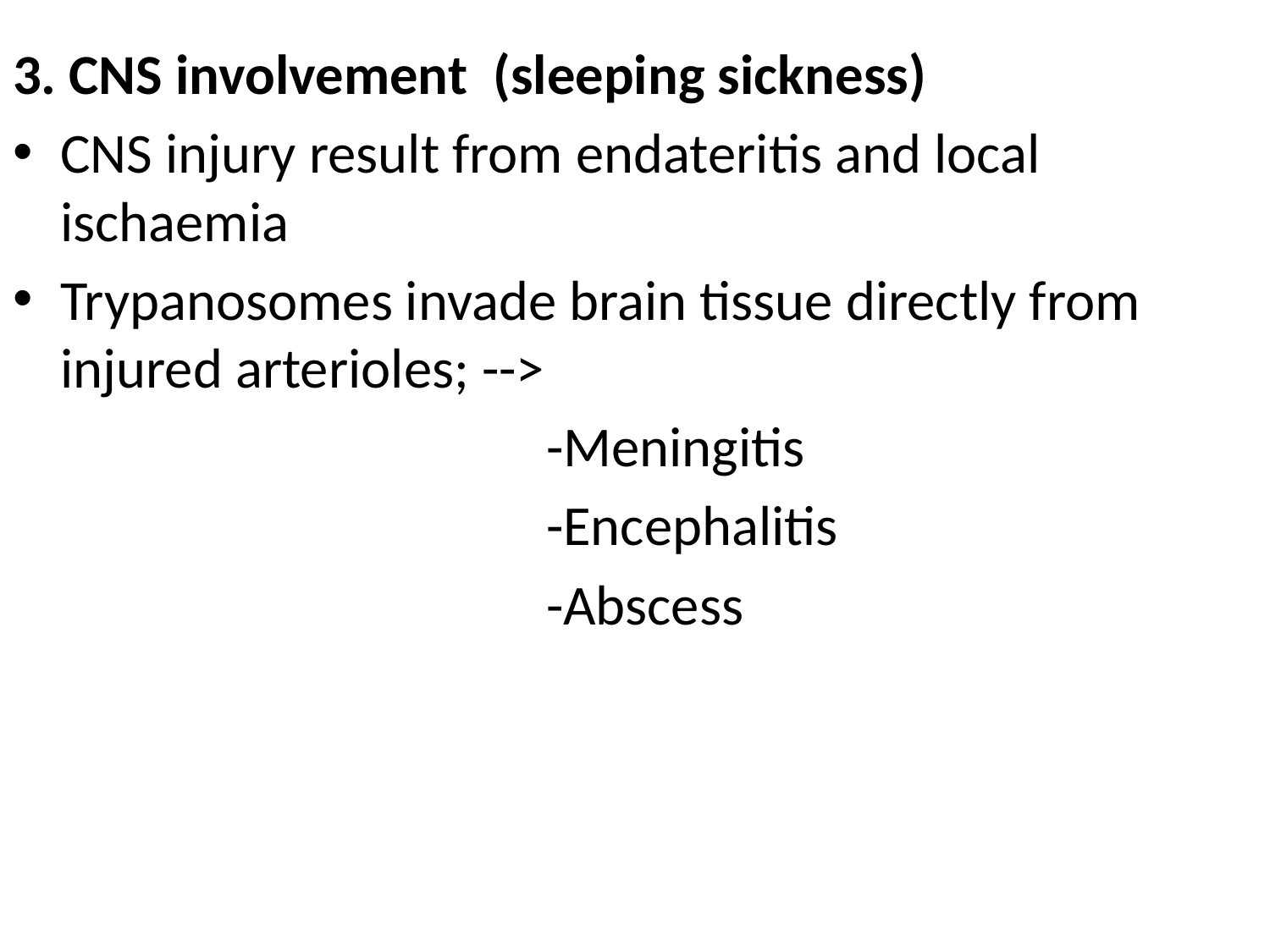

#
3. CNS involvement  (sleeping sickness)
CNS injury result from endateritis and local ischaemia
Trypanosomes invade brain tissue directly from injured arterioles; -->
                                          -Meningitis
                                          -Encephalitis
                                          -Abscess